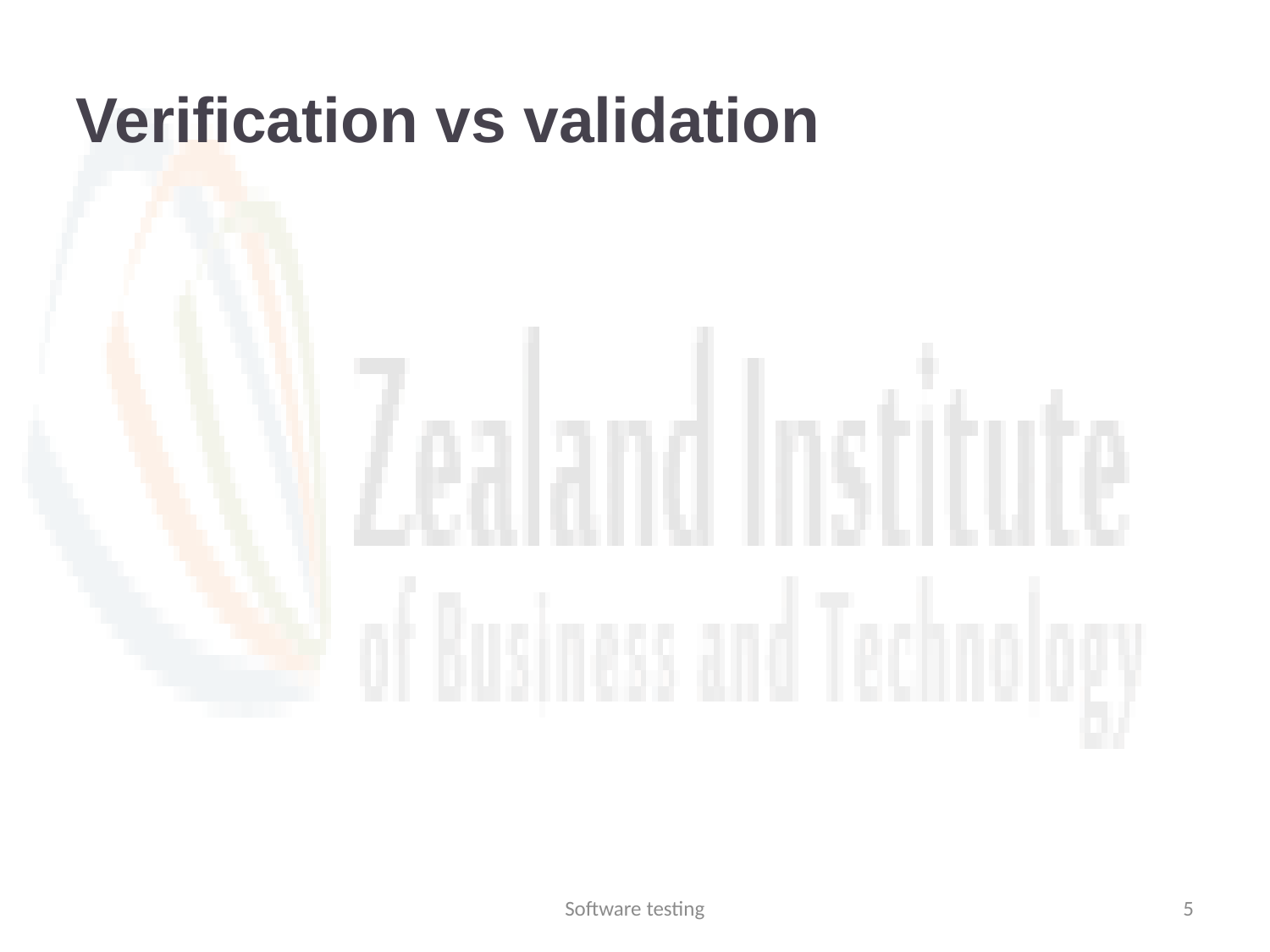

# Verification vs validation
Verification: (testing)
	"Are we building the product right”.
The software should conform to its specification.
Validation: (checking)
	 "Are we building the right product”.
The software should do what the user really requires.
Software testing
5